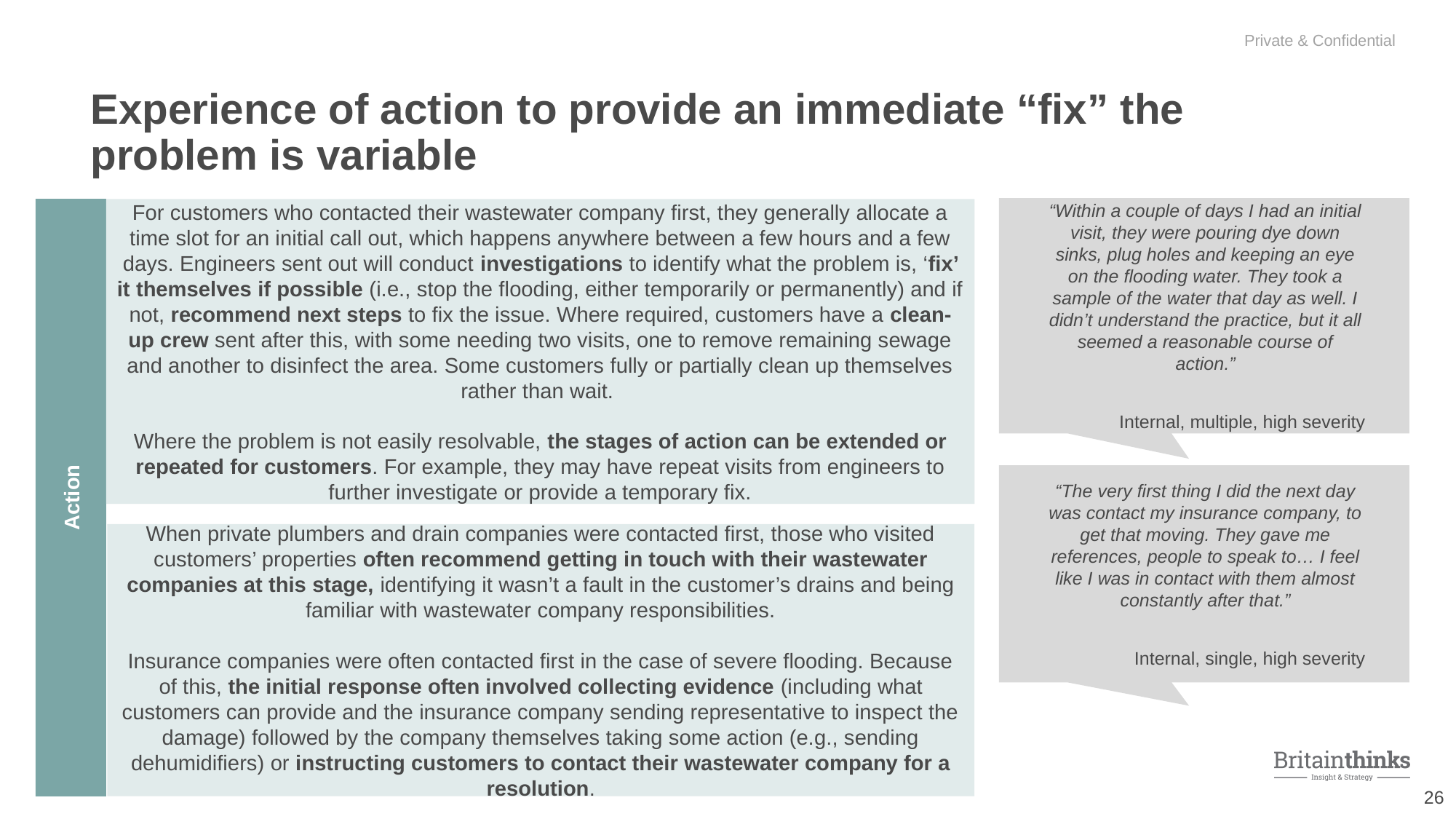

Experience of action to provide an immediate “fix” the problem is variable
“Within a couple of days I had an initial visit, they were pouring dye down sinks, plug holes and keeping an eye on the flooding water. They took a sample of the water that day as well. I didn’t understand the practice, but it all seemed a reasonable course of action.”
Internal, multiple, high severity
For customers who contacted their wastewater company first, they generally allocate a time slot for an initial call out, which happens anywhere between a few hours and a few days. Engineers sent out will conduct investigations to identify what the problem is, ‘fix’ it themselves if possible (i.e., stop the flooding, either temporarily or permanently) and if not, recommend next steps to fix the issue. Where required, customers have a clean-up crew sent after this, with some needing two visits, one to remove remaining sewage and another to disinfect the area. Some customers fully or partially clean up themselves rather than wait.

Where the problem is not easily resolvable, the stages of action can be extended or repeated for customers. For example, they may have repeat visits from engineers to further investigate or provide a temporary fix.
Action
“The very first thing I did the next day was contact my insurance company, to get that moving. They gave me references, people to speak to… I feel like I was in contact with them almost constantly after that.”
Internal, single, high severity
When private plumbers and drain companies were contacted first, those who visited customers’ properties often recommend getting in touch with their wastewater companies at this stage, identifying it wasn’t a fault in the customer’s drains and being familiar with wastewater company responsibilities.

Insurance companies were often contacted first in the case of severe flooding. Because of this, the initial response often involved collecting evidence (including what customers can provide and the insurance company sending representative to inspect the damage) followed by the company themselves taking some action (e.g., sending dehumidifiers) or instructing customers to contact their wastewater company for a resolution.